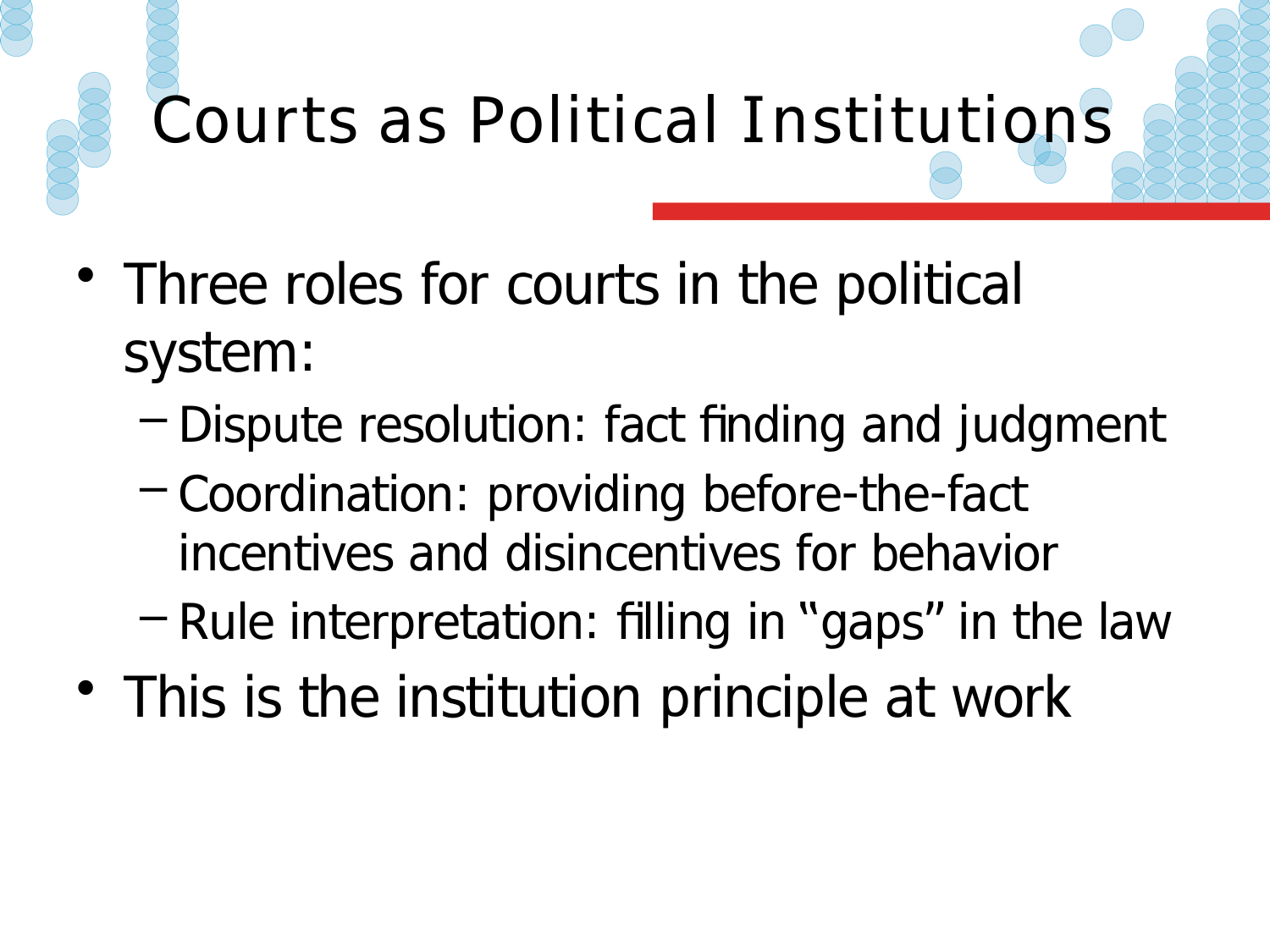

# Courts as Political Institutions
Three roles for courts in the political system:
Dispute resolution: fact finding and judgment
Coordination: providing before-the-fact incentives and disincentives for behavior
Rule interpretation: filling in “gaps” in the law
This is the institution principle at work